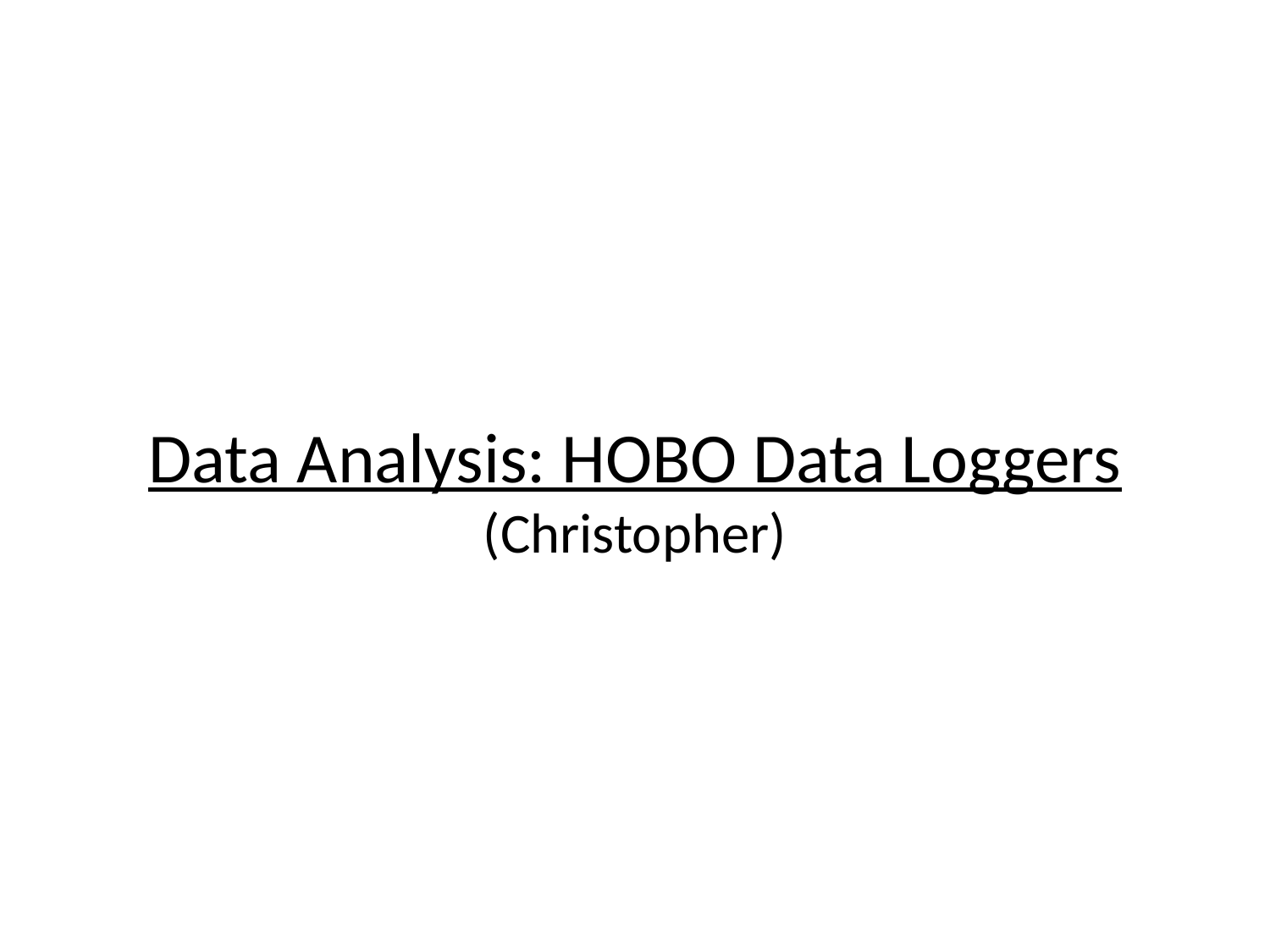

# Data Analysis: HOBO Data Loggers (Christopher)